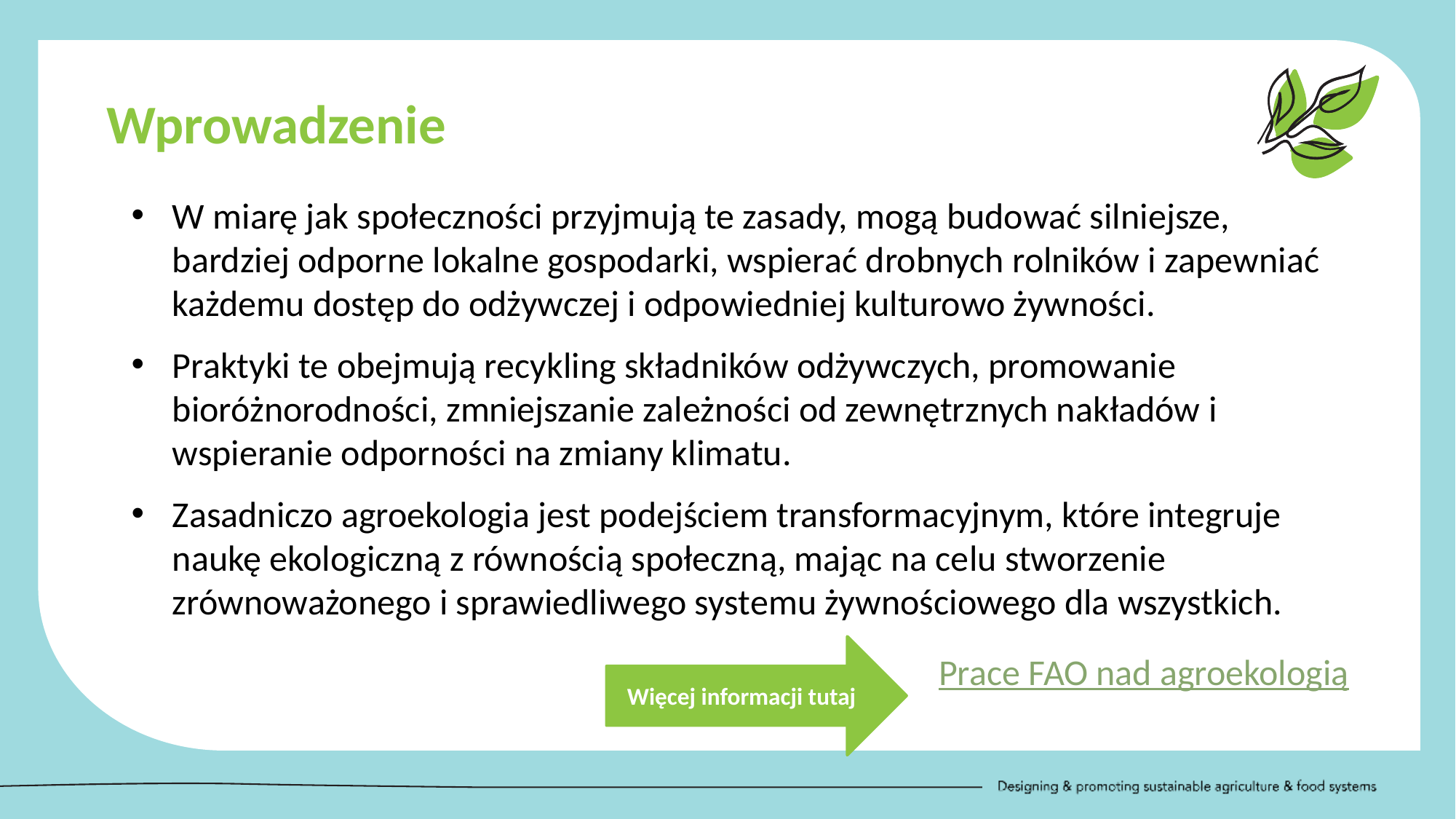

Wprowadzenie

W miarę jak społeczności przyjmują te zasady, mogą budować silniejsze, bardziej odporne lokalne gospodarki, wspierać drobnych rolników i zapewniać każdemu dostęp do odżywczej i odpowiedniej kulturowo żywności.
Praktyki te obejmują recykling składników odżywczych, promowanie bioróżnorodności, zmniejszanie zależności od zewnętrznych nakładów i wspieranie odporności na zmiany klimatu.
Zasadniczo agroekologia jest podejściem transformacyjnym, które integruje naukę ekologiczną z równością społeczną, mając na celu stworzenie zrównoważonego i sprawiedliwego systemu żywnościowego dla wszystkich.
Prace FAO nad agroekologią
Więcej informacji tutaj